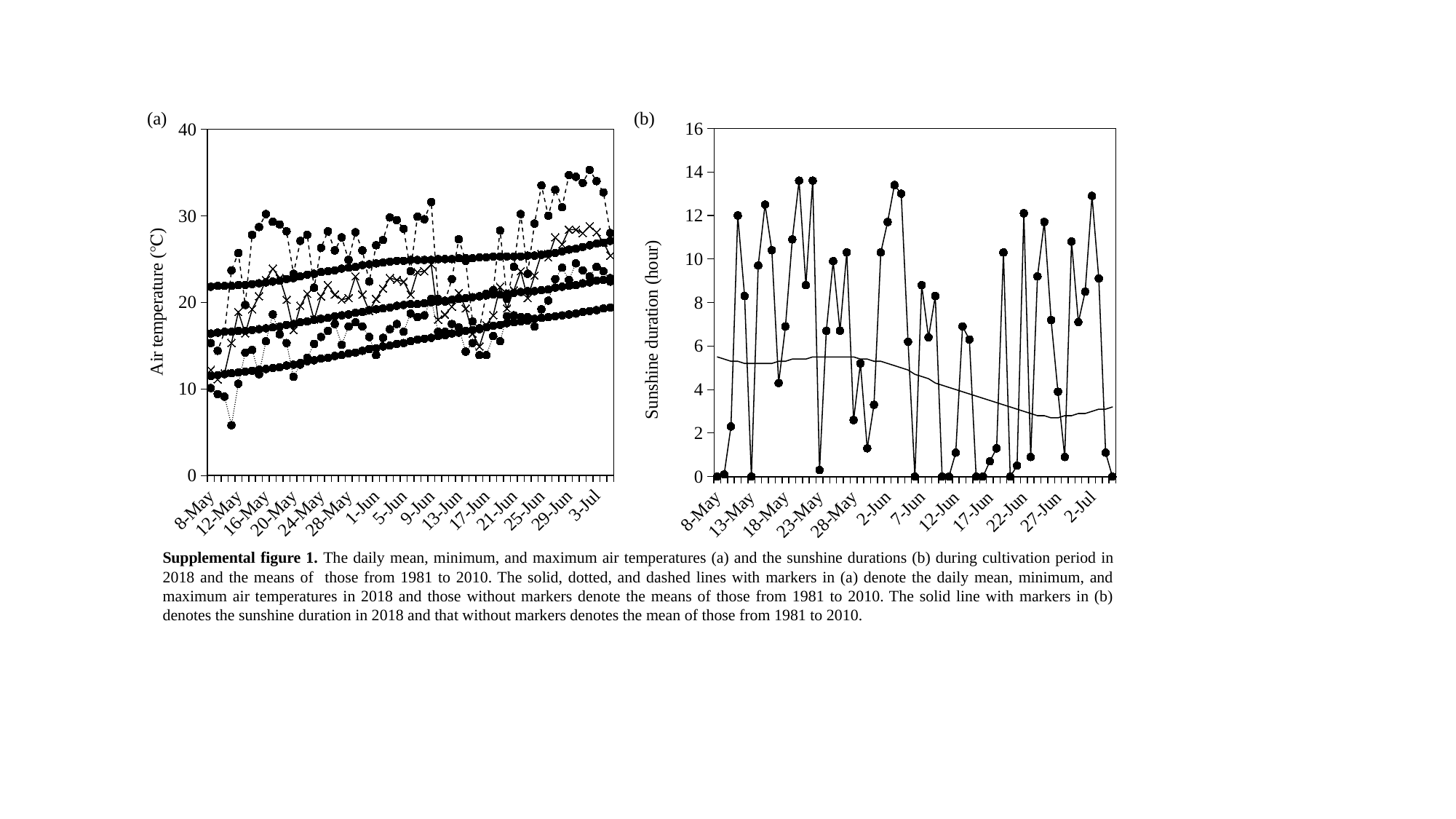

(a)
(b)

### Chart

| Category |  |  |  |  |  |  |
|---|---|---|---|---|---|---|
| 43228 | 15.3 | 10.1 | 12.2 | 11.5 | 16.4 | 21.8 |
| 43229 | 14.4 | 9.4 | 11.1 | 11.6 | 16.5 | 21.9 |
| 43230 | 16.6 | 9.1 | 11.8 | 11.7 | 16.6 | 21.9 |
| 43231 | 23.7 | 5.8 | 15.3 | 11.8 | 16.6 | 21.9 |
| 43232 | 25.7 | 10.6 | 18.9 | 11.9 | 16.7 | 22.0 |
| 43233 | 19.7 | 14.2 | 16.4 | 12.0 | 16.7 | 22.0 |
| 43234 | 27.8 | 14.5 | 19.2 | 12.1 | 16.8 | 22.1 |
| 43235 | 28.7 | 11.7 | 20.7 | 12.2 | 16.9 | 22.2 |
| 43236 | 30.2 | 15.5 | 22.6 | 12.3 | 17.0 | 22.3 |
| 43237 | 29.3 | 18.6 | 23.9 | 12.4 | 17.1 | 22.4 |
| 43238 | 29.0 | 16.3 | 22.8 | 12.5 | 17.2 | 22.5 |
| 43239 | 28.2 | 15.3 | 20.3 | 12.7 | 17.4 | 22.7 |
| 43240 | 23.3 | 11.4 | 16.8 | 12.8 | 17.5 | 22.8 |
| 43241 | 27.1 | 12.8 | 19.6 | 13.0 | 17.7 | 23.0 |
| 43242 | 27.8 | 13.6 | 21.0 | 13.2 | 17.8 | 23.2 |
| 43243 | 21.7 | 15.2 | 18.0 | 13.3 | 18.0 | 23.3 |
| 43244 | 26.3 | 16.0 | 20.7 | 13.5 | 18.1 | 23.5 |
| 43245 | 28.2 | 16.7 | 22.0 | 13.6 | 18.2 | 23.6 |
| 43246 | 26.0 | 17.5 | 20.9 | 13.8 | 18.4 | 23.7 |
| 43247 | 27.5 | 15.1 | 20.3 | 13.9 | 18.5 | 23.9 |
| 43248 | 24.9 | 17.2 | 20.5 | 14.1 | 18.6 | 24.0 |
| 43249 | 28.1 | 17.7 | 23.0 | 14.2 | 18.8 | 24.1 |
| 43250 | 26.0 | 17.2 | 20.9 | 14.4 | 18.9 | 24.3 |
| 43251 | 22.4 | 16.0 | 19.0 | 14.6 | 19.1 | 24.4 |
| 43252 | 26.6 | 13.9 | 20.4 | 14.7 | 19.2 | 24.5 |
| 43253 | 27.2 | 15.9 | 21.6 | 14.9 | 19.3 | 24.6 |
| 43254 | 29.8 | 16.9 | 22.8 | 15.0 | 19.4 | 24.7 |
| 43255 | 29.5 | 17.5 | 22.6 | 15.2 | 19.6 | 24.8 |
| 43256 | 28.5 | 16.6 | 22.4 | 15.3 | 19.7 | 24.8 |
| 43257 | 23.6 | 18.7 | 20.9 | 15.5 | 19.8 | 24.9 |
| 43258 | 29.9 | 18.3 | 23.5 | 15.7 | 19.8 | 24.9 |
| 43259 | 29.6 | 18.5 | 23.6 | 15.8 | 19.9 | 24.9 |
| 43260 | 31.6 | 20.4 | 24.4 | 15.9 | 20.0 | 24.9 |
| 43261 | 20.4 | 16.6 | 18.0 | 16.1 | 20.1 | 25.0 |
| 43262 | 20.1 | 16.6 | 18.6 | 16.2 | 20.2 | 25.0 |
| 43263 | 22.7 | 17.5 | 19.5 | 16.4 | 20.3 | 25.0 |
| 43264 | 27.3 | 17.1 | 21.1 | 16.5 | 20.4 | 25.1 |
| 43265 | 24.8 | 14.3 | 19.3 | 16.7 | 20.5 | 25.1 |
| 43266 | 17.8 | 15.3 | 16.4 | 16.8 | 20.6 | 25.1 |
| 43267 | 16.9 | 13.9 | 14.9 | 17.0 | 20.7 | 25.2 |
| 43268 | 21.0 | 13.9 | 17.4 | 17.1 | 20.8 | 25.2 |
| 43269 | 21.4 | 16.1 | 18.5 | 17.3 | 20.9 | 25.3 |
| 43270 | 28.3 | 15.5 | 21.8 | 17.4 | 20.9 | 25.3 |
| 43271 | 20.4 | 18.4 | 19.3 | 17.6 | 21.0 | 25.3 |
| 43272 | 24.1 | 18.5 | 21.4 | 17.7 | 21.1 | 25.3 |
| 43273 | 30.2 | 18.3 | 23.6 | 17.8 | 21.2 | 25.3 |
| 43274 | 23.3 | 18.3 | 20.5 | 17.9 | 21.3 | 25.4 |
| 43275 | 29.1 | 17.2 | 23.1 | 18.1 | 21.3 | 25.4 |
| 43276 | 33.5 | 19.2 | 25.6 | 18.2 | 21.4 | 25.5 |
| 43277 | 30.0 | 20.2 | 25.2 | 18.3 | 21.5 | 25.6 |
| 43278 | 33.0 | 22.7 | 27.5 | 18.4 | 21.7 | 25.7 |
| 43279 | 31.0 | 24.0 | 26.7 | 18.5 | 21.8 | 25.9 |
| 43280 | 34.7 | 22.6 | 28.4 | 18.6 | 21.9 | 26.1 |
| 43281 | 34.5 | 24.5 | 28.4 | 18.7 | 22.0 | 26.2 |
| 43282 | 33.8 | 23.7 | 28.0 | 18.9 | 22.2 | 26.4 |
| 43283 | 35.3 | 23.0 | 28.8 | 19.0 | 22.3 | 26.6 |
| 43284 | 34.0 | 24.1 | 28.1 | 19.1 | 22.5 | 26.8 |
| 43285 | 32.7 | 23.6 | 26.9 | 19.3 | 22.6 | 26.9 |
| 43286 | 28.0 | 22.4 | 25.4 | 19.4 | 22.8 | 27.1 |

### Chart

| Category |  |  |
|---|---|---|
| 43228 | 0.0 | 5.5 |
| 43229 | 0.1 | 5.4 |
| 43230 | 2.3 | 5.3 |
| 43231 | 12.0 | 5.3 |
| 43232 | 8.3 | 5.2 |
| 43233 | 0.0 | 5.2 |
| 43234 | 9.7 | 5.2 |
| 43235 | 12.5 | 5.2 |
| 43236 | 10.4 | 5.2 |
| 43237 | 4.3 | 5.3 |
| 43238 | 6.9 | 5.3 |
| 43239 | 10.9 | 5.4 |
| 43240 | 13.6 | 5.4 |
| 43241 | 8.8 | 5.4 |
| 43242 | 13.6 | 5.5 |
| 43243 | 0.3 | 5.5 |
| 43244 | 6.7 | 5.5 |
| 43245 | 9.9 | 5.5 |
| 43246 | 6.7 | 5.5 |
| 43247 | 10.3 | 5.5 |
| 43248 | 2.6 | 5.5 |
| 43249 | 5.2 | 5.4 |
| 43250 | 1.3 | 5.4 |
| 43251 | 3.3 | 5.3 |
| 43252 | 10.3 | 5.3 |
| 43253 | 11.7 | 5.2 |
| 43254 | 13.4 | 5.1 |
| 43255 | 13.0 | 5.0 |
| 43256 | 6.2 | 4.9 |
| 43257 | 0.0 | 4.7 |
| 43258 | 8.8 | 4.6 |
| 43259 | 6.4 | 4.5 |
| 43260 | 8.3 | 4.3 |
| 43261 | 0.0 | 4.2 |
| 43262 | 0.0 | 4.1 |
| 43263 | 1.1 | 4.0 |
| 43264 | 6.9 | 3.9 |
| 43265 | 6.3 | 3.8 |
| 43266 | 0.0 | 3.7 |
| 43267 | 0.0 | 3.6 |
| 43268 | 0.7 | 3.5 |
| 43269 | 1.3 | 3.4 |
| 43270 | 10.3 | 3.3 |
| 43271 | 0.0 | 3.2 |
| 43272 | 0.5 | 3.1 |
| 43273 | 12.1 | 3.0 |
| 43274 | 0.9 | 2.9 |
| 43275 | 9.2 | 2.8 |
| 43276 | 11.7 | 2.8 |
| 43277 | 7.2 | 2.7 |
| 43278 | 3.9 | 2.7 |
| 43279 | 0.9 | 2.8 |
| 43280 | 10.8 | 2.8 |
| 43281 | 7.1 | 2.9 |
| 43282 | 8.5 | 2.9 |
| 43283 | 12.9 | 3.0 |
| 43284 | 9.1 | 3.1 |
| 43285 | 1.1 | 3.1 |
| 43286 | 0.0 | 3.2 |
Supplemental figure 1. The daily mean, minimum, and maximum air temperatures (a) and the sunshine durations (b) during cultivation period in 2018 and the means of  those from 1981 to 2010. The solid, dotted, and dashed lines with markers in (a) denote the daily mean, minimum, and maximum air temperatures in 2018 and those without markers denote the means of those from 1981 to 2010. The solid line with markers in (b) denotes the sunshine duration in 2018 and that without markers denotes the mean of those from 1981 to 2010.